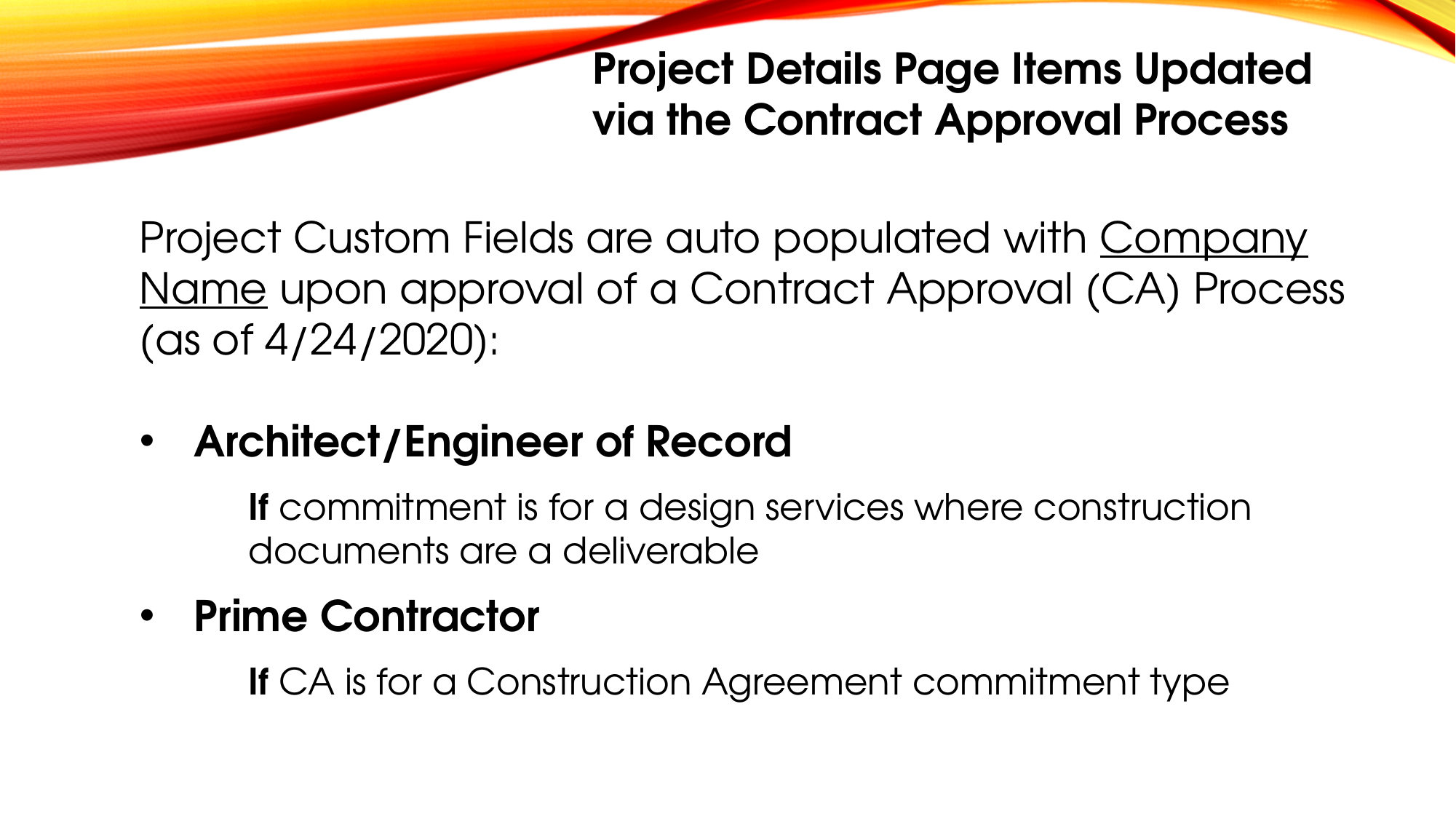

Project Details Page Items Updated
via the Contract Approval Process
Project Custom Fields are auto populated with Company Name upon approval of a Contract Approval (CA) Process (as of 4/24/2020):
Architect/Engineer of Record
If commitment is for a design services where construction documents are a deliverable
Prime Contractor
If CA is for a Construction Agreement commitment type